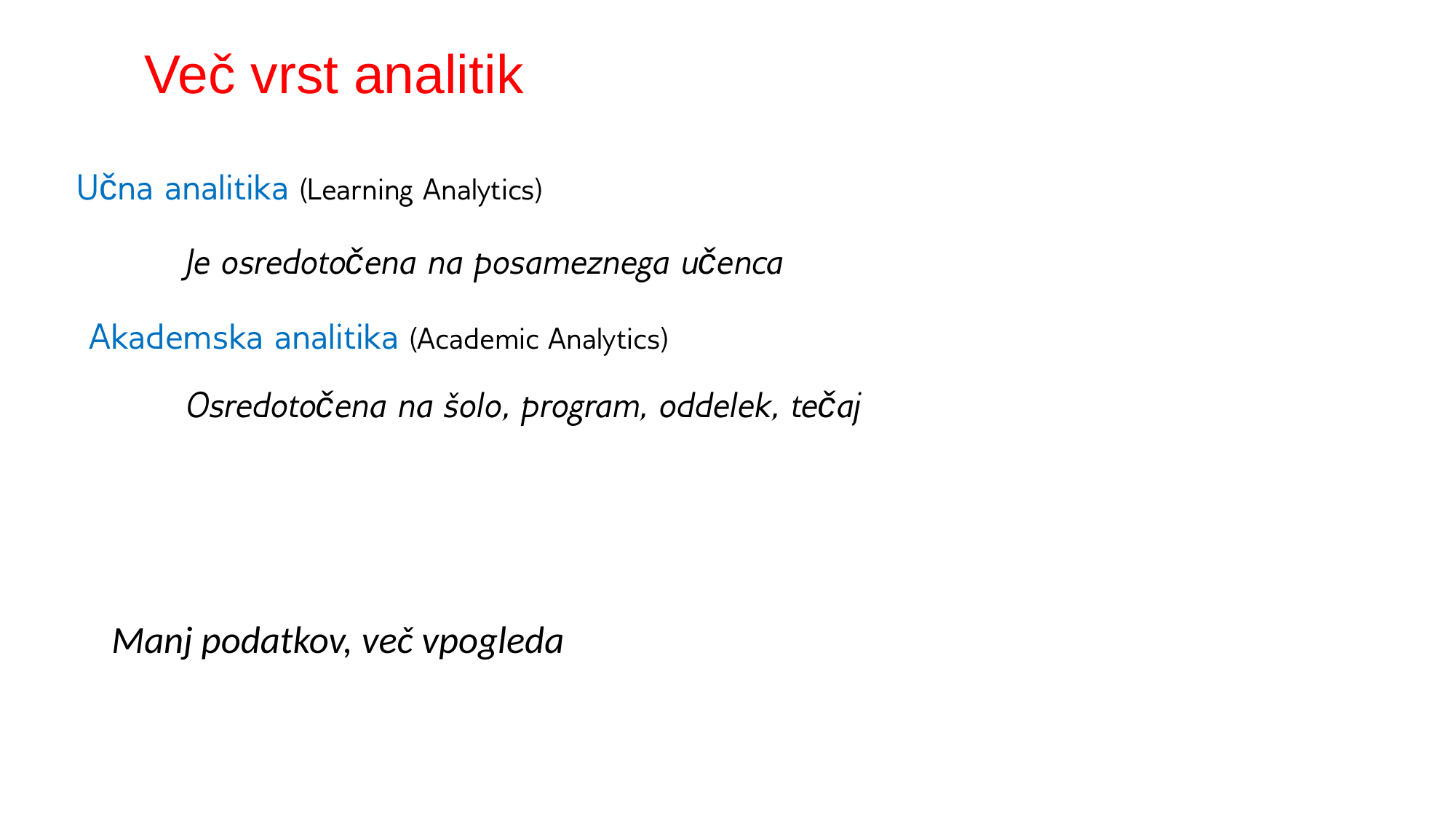

Več vrst analitik
Učna analitika (Learning Analytics)
Je osredotočena na posameznega učenca
Akademska analitika (Academic Analytics)
Osredotočena na šolo, program, oddelek, tečaj
Manj podatkov, več vpogleda